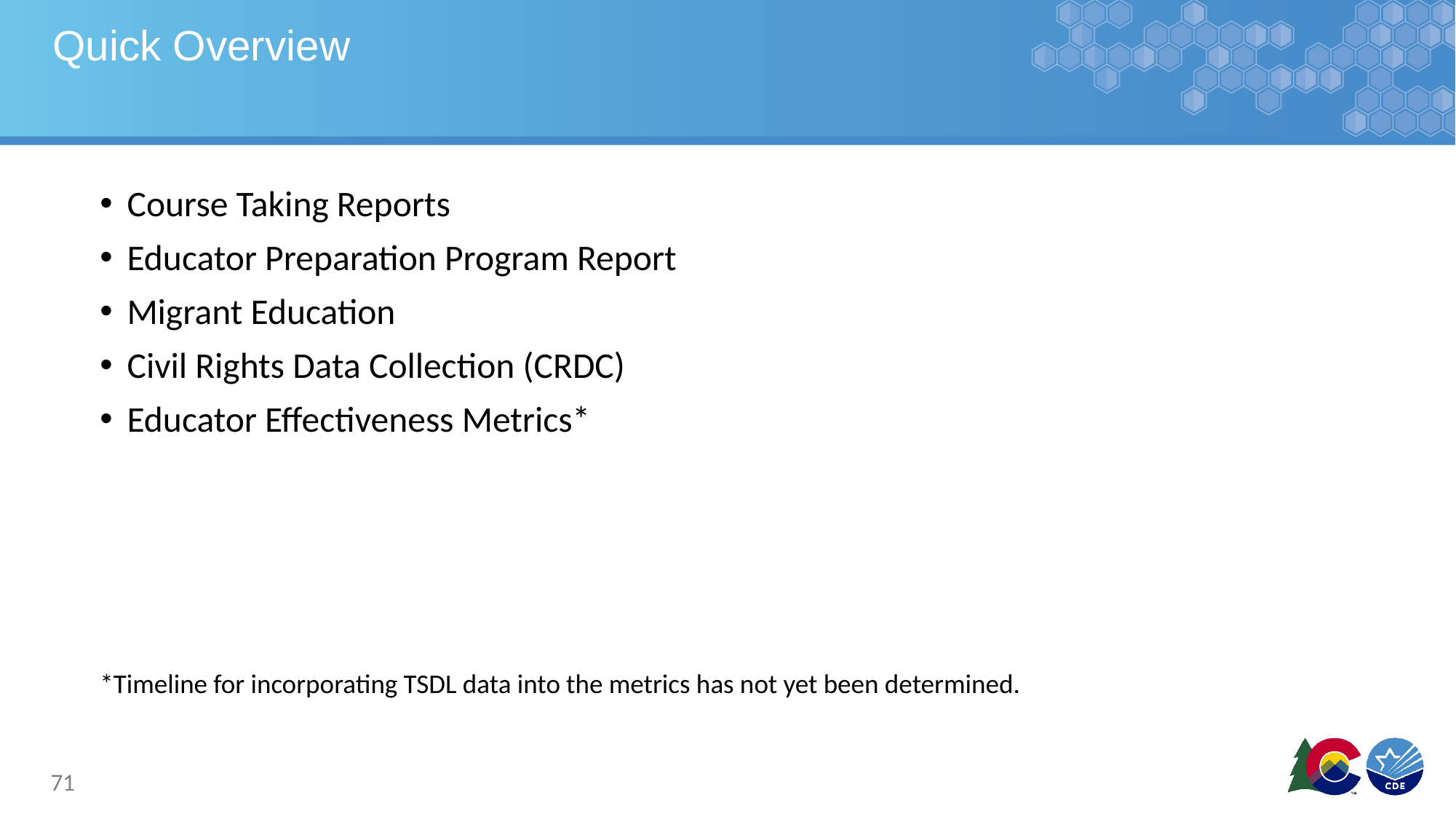

# Quick Overview
Course Taking Reports
Educator Preparation Program Report
Migrant Education
Civil Rights Data Collection (CRDC)
Educator Effectiveness Metrics*

*Timeline for incorporating TSDL data into the metrics has not yet been determined.
71